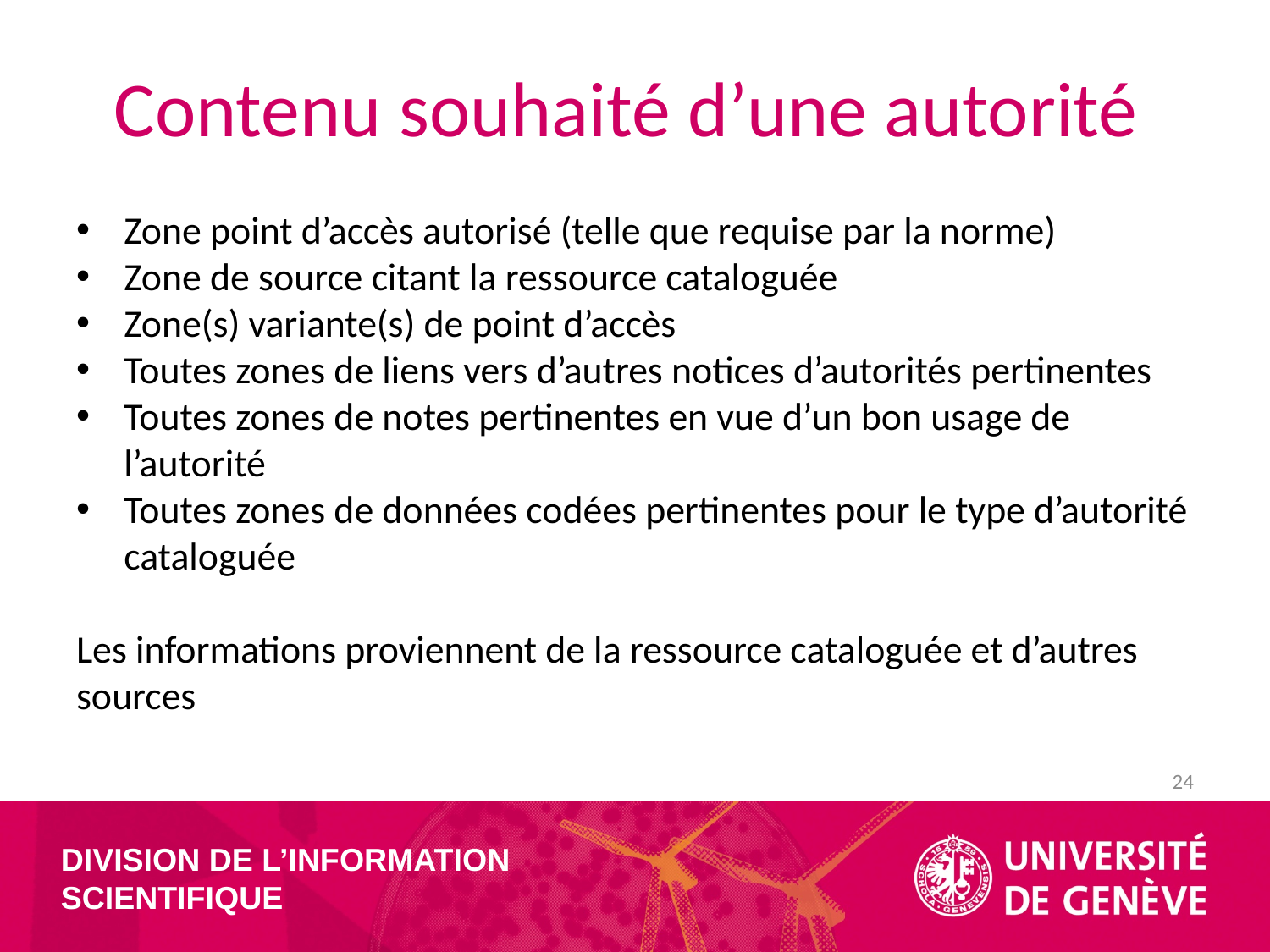

# Contenu souhaité d’une autorité
Zone point d’accès autorisé (telle que requise par la norme)
Zone de source citant la ressource cataloguée
Zone(s) variante(s) de point d’accès
Toutes zones de liens vers d’autres notices d’autorités pertinentes
Toutes zones de notes pertinentes en vue d’un bon usage de l’autorité
Toutes zones de données codées pertinentes pour le type d’autorité cataloguée

Les informations proviennent de la ressource cataloguée et d’autres sources
24